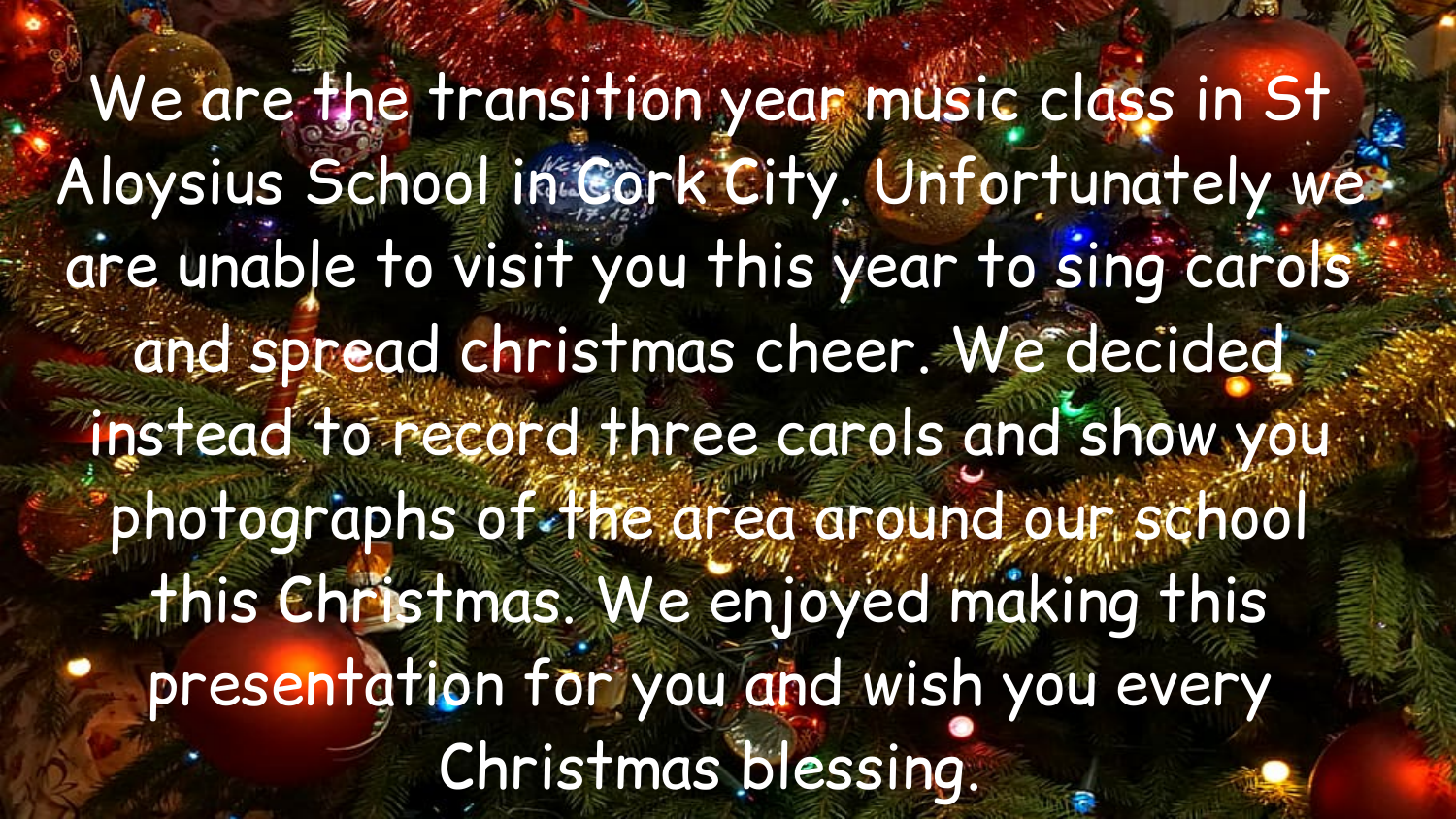

We are the transition year music class in St Aloysius School in Cork City. Unfortunately we are unable to visit you this year to sing carols and spread christmas cheer. We decided instead to record three carols and show you photographs of the area around our school this Christmas. We enjoyed making this presentation for you and wish you every Christmas blessing.